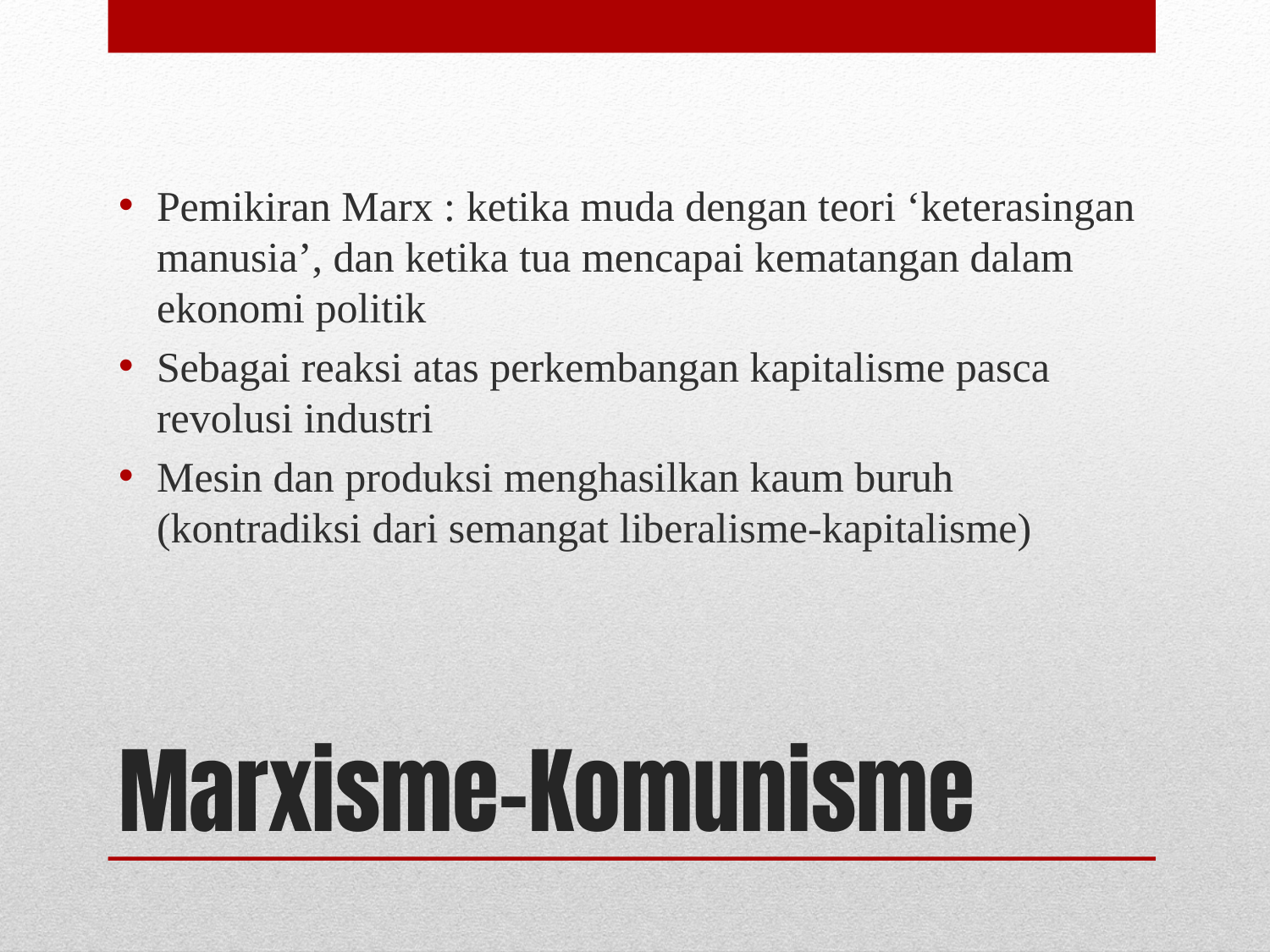

Pemikiran Marx : ketika muda dengan teori ‘keterasingan manusia’, dan ketika tua mencapai kematangan dalam ekonomi politik
Sebagai reaksi atas perkembangan kapitalisme pasca revolusi industri
Mesin dan produksi menghasilkan kaum buruh (kontradiksi dari semangat liberalisme-kapitalisme)
# Marxisme-Komunisme